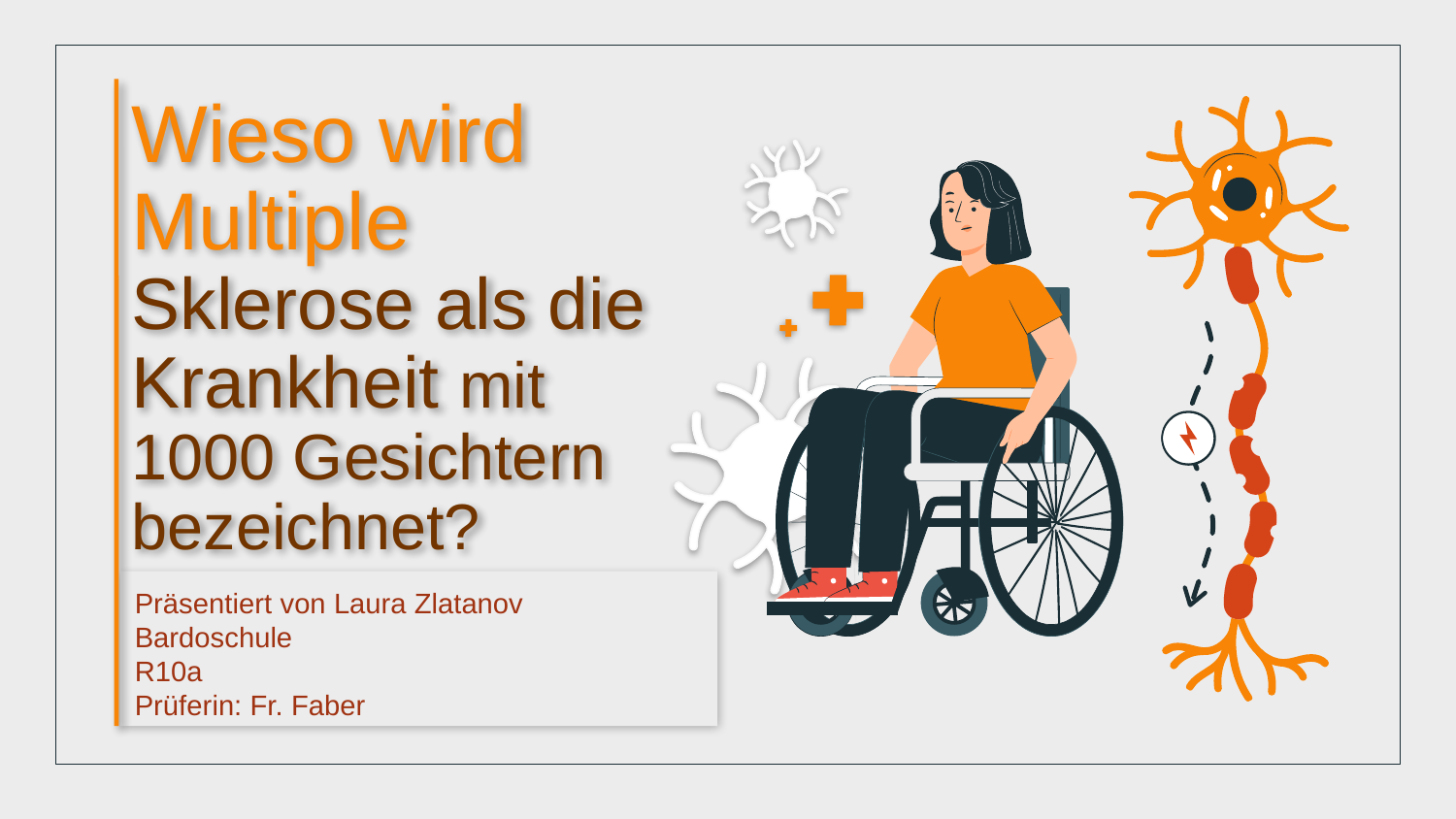

# Wieso wird Multiple Sklerose als die Krankheit mit 1000 Gesichtern bezeichnet?

Präsentiert von Laura Zlatanov
Bardoschule
R10a
Prüferin: Fr. Faber